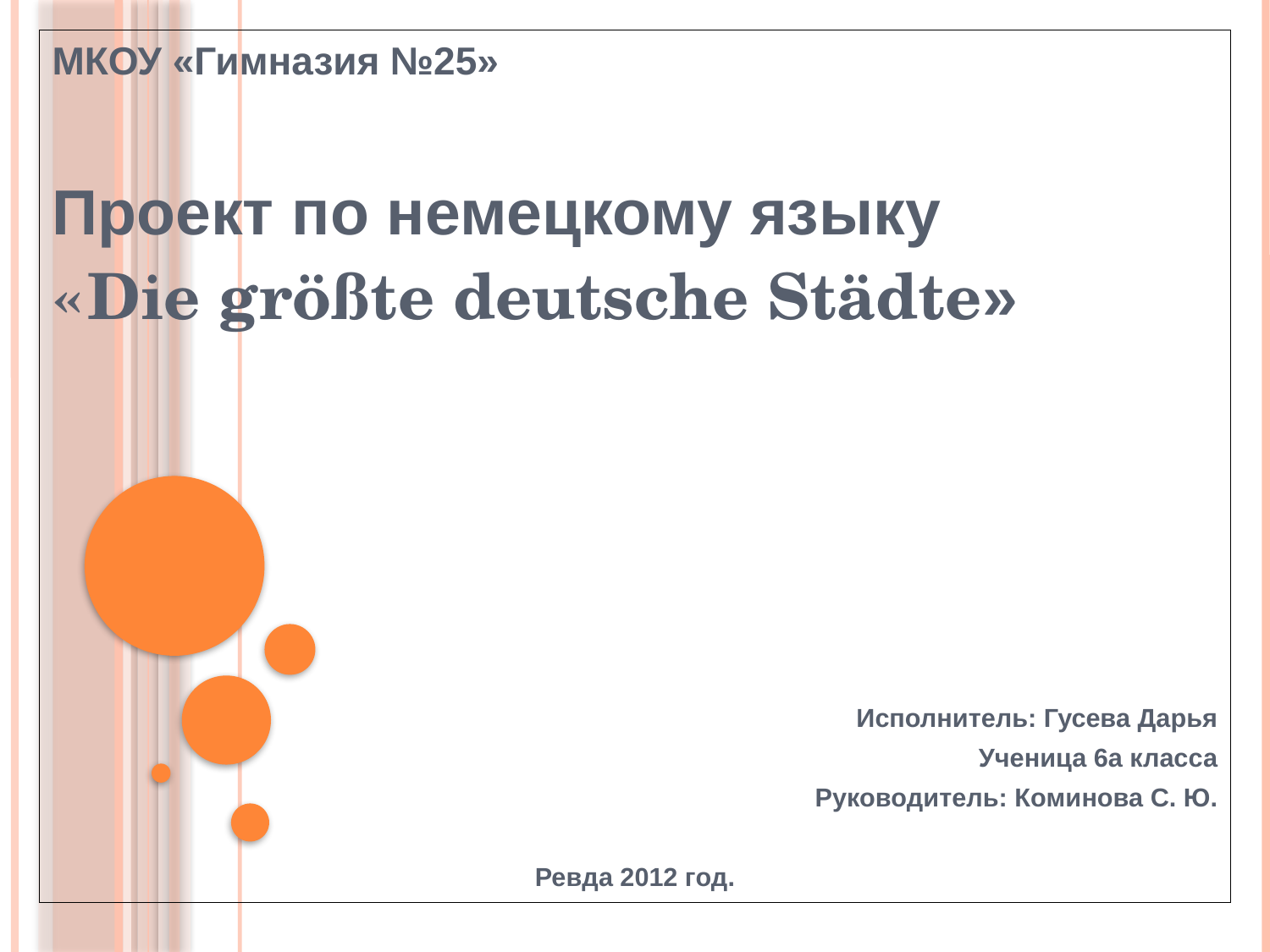

МКОУ «Гимназия №25»

Проект по немецкому языку
«Die größte deutsche Städte»

Исполнитель: Гусева Дарья
Ученица 6а класса
Руководитель: Коминова С. Ю.

Ревда 2012 год.